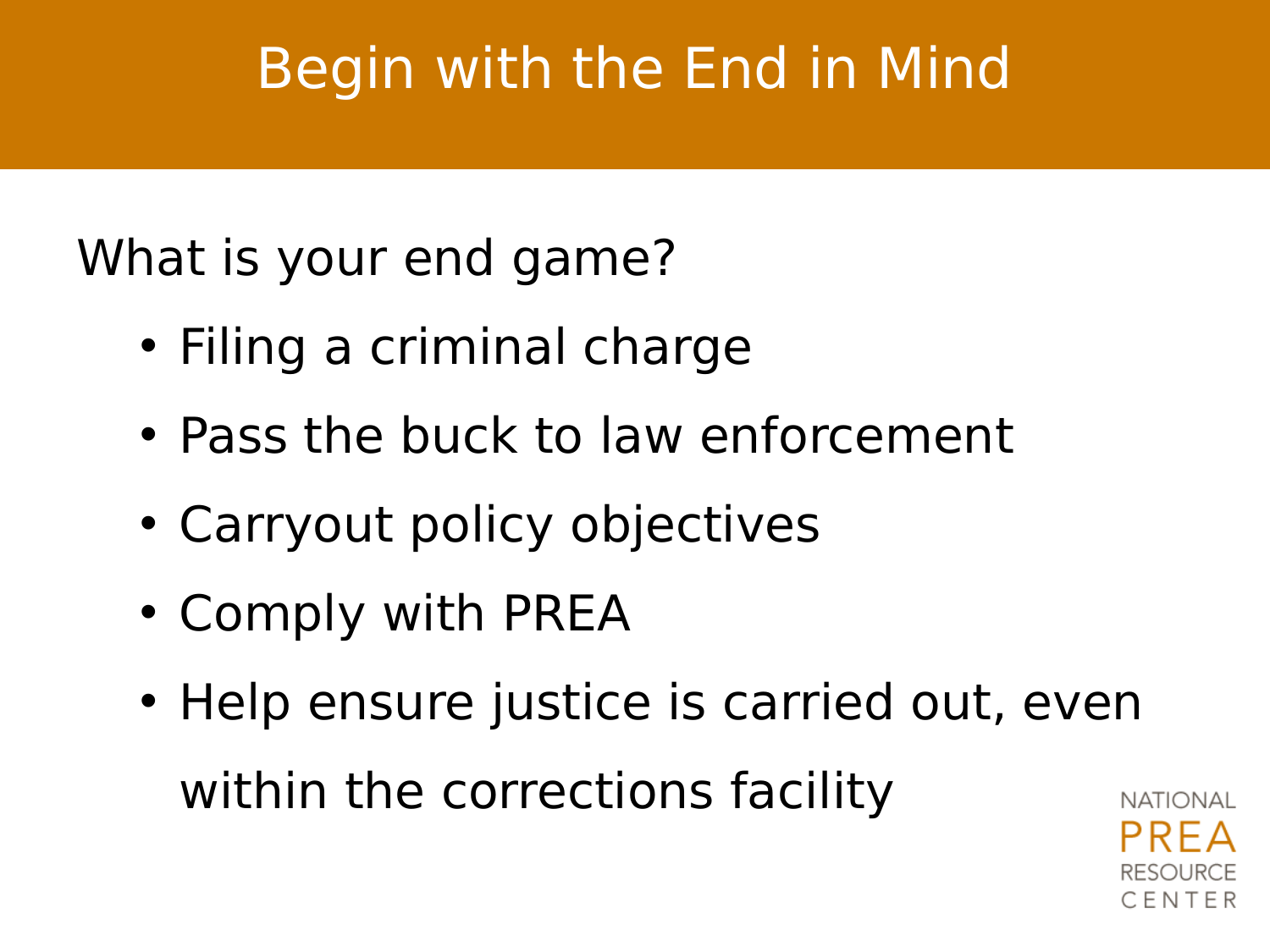

# Begin with the End in Mind
What is your end game?
Filing a criminal charge
Pass the buck to law enforcement
Carryout policy objectives
Comply with PREA
Help ensure justice is carried out, even within the corrections facility